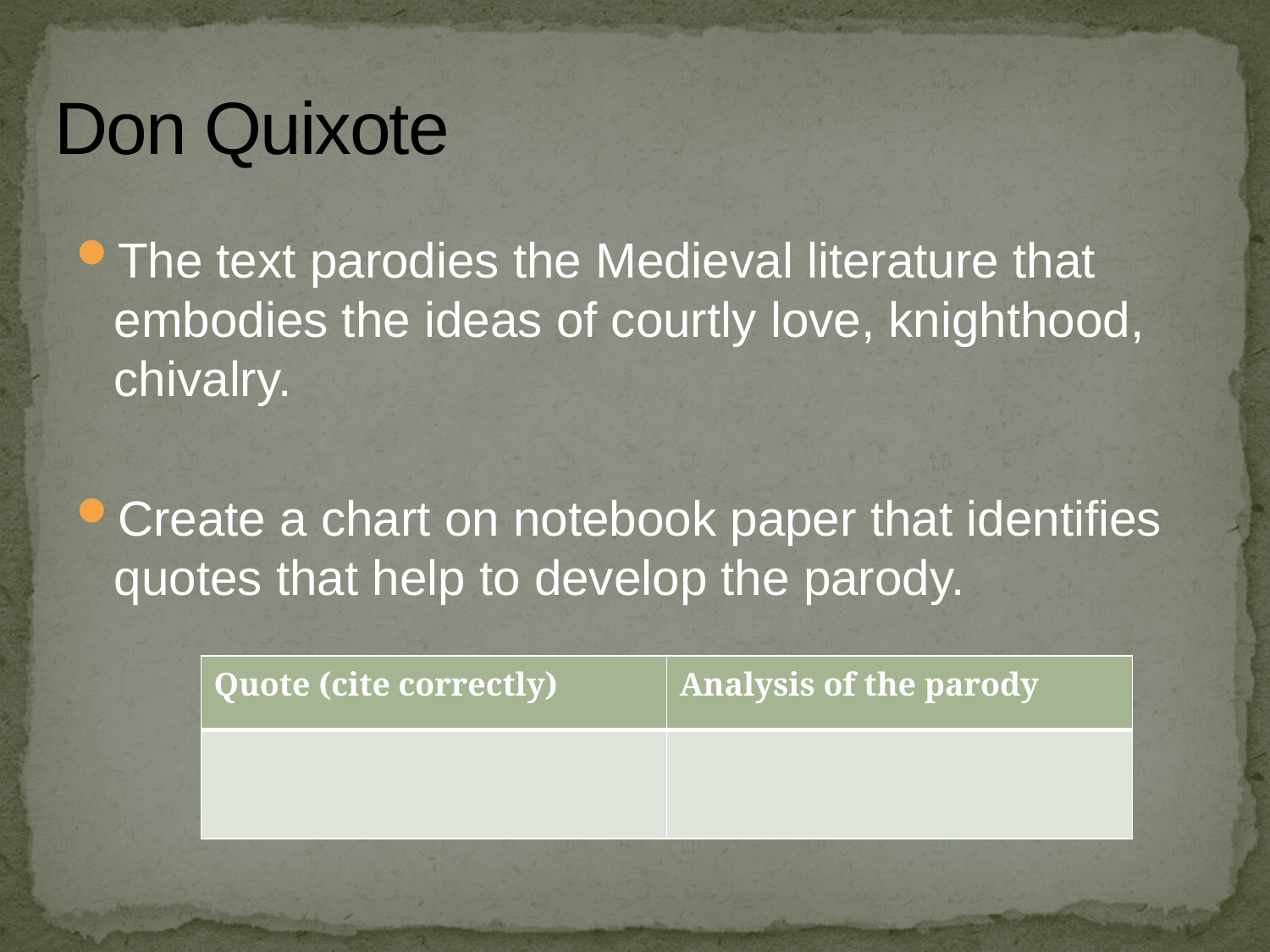

# Don Quixote
The text parodies the Medieval literature that embodies the ideas of courtly love, knighthood, chivalry.

Create a chart on notebook paper that identifies quotes that help to develop the parody.

| Quote (cite correctly) | Analysis of the parody |
| --- | --- |
|  |  |